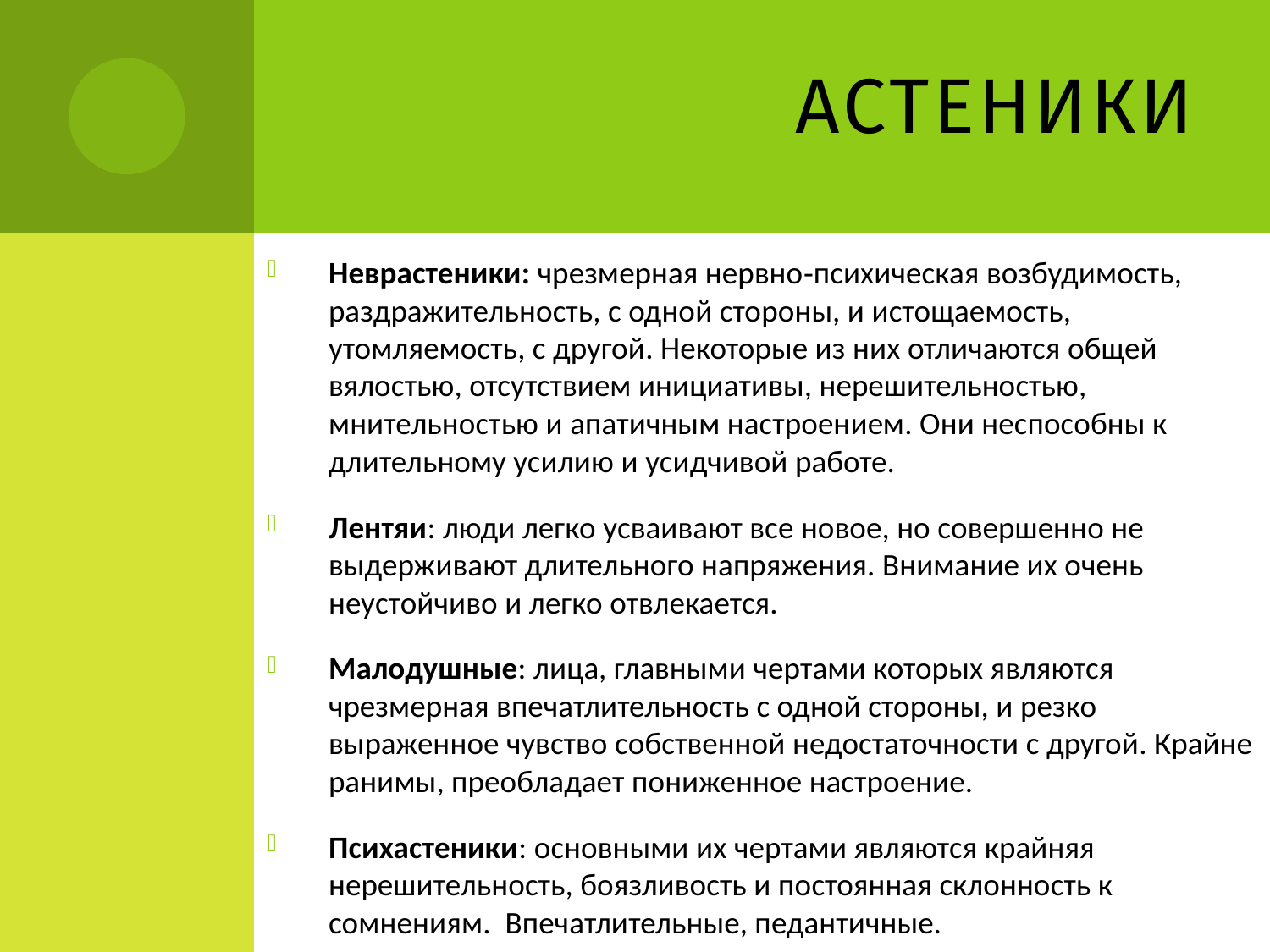

# Астеники
Неврастеники: чрезмерная нервно‑психическая возбудимость, раздражительность, с одной стороны, и истощаемость, утомляемость, с другой. Некоторые из них отличаются общей вялостью, отсутствием инициативы, нерешительностью, мнительностью и апатичным настроением. Они неспособны к длительному усилию и усидчивой работе.
Лентяи: люди легко усваивают все новое, но совершенно не выдерживают длительного напряжения. Внимание их очень неустойчиво и легко отвлекается.
Малодушные: лица, главными чертами которых являются чрезмерная впечатлительность с одной стороны, и резко выраженное чувство собственной недостаточности с другой. Крайне ранимы, преобладает пониженное настроение.
Психастеники: основными их чертами являются крайняя нерешительность, боязливость и постоянная склонность к сомнениям.  Впечатлительные, педантичные.